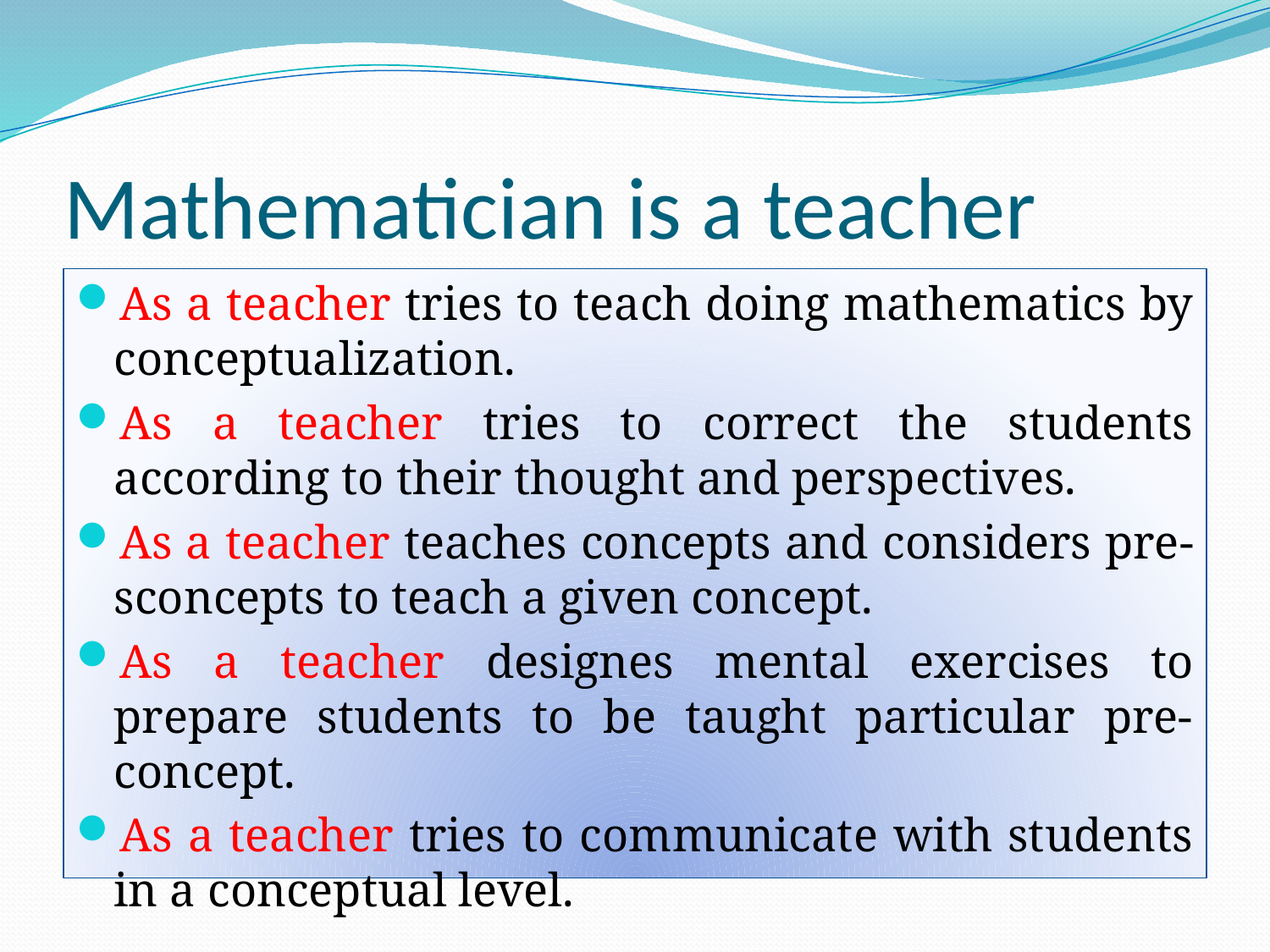

# Mathematician is a teacher
As a teacher tries to teach doing mathematics by conceptualization.
As a teacher tries to correct the students according to their thought and perspectives.
As a teacher teaches concepts and considers pre-sconcepts to teach a given concept.
As a teacher designes mental exercises to prepare students to be taught particular pre-concept.
As a teacher tries to communicate with students in a conceptual level.